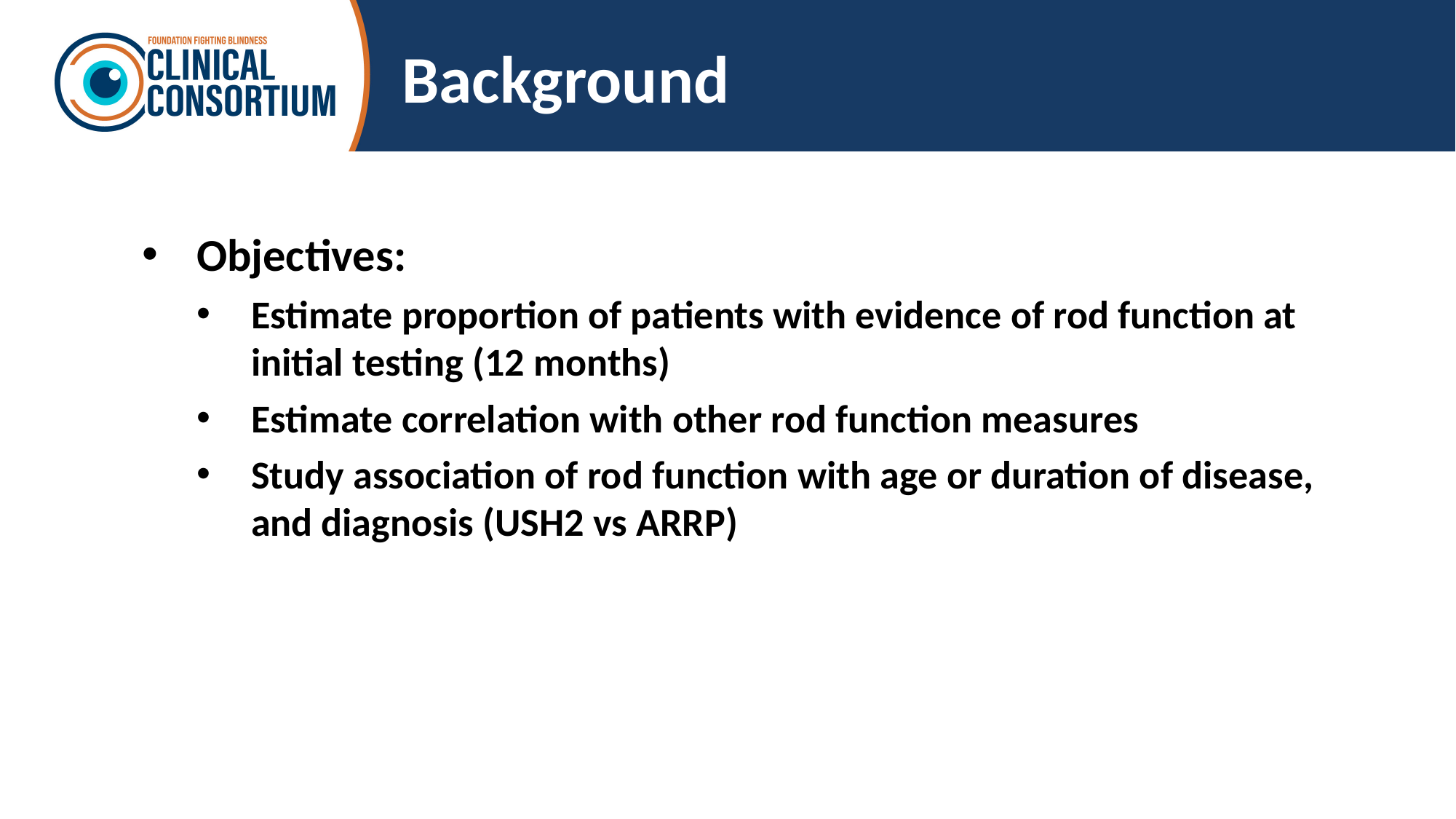

# Background
Objectives:
Estimate proportion of patients with evidence of rod function at initial testing (12 months)
Estimate correlation with other rod function measures
Study association of rod function with age or duration of disease, and diagnosis (USH2 vs ARRP)